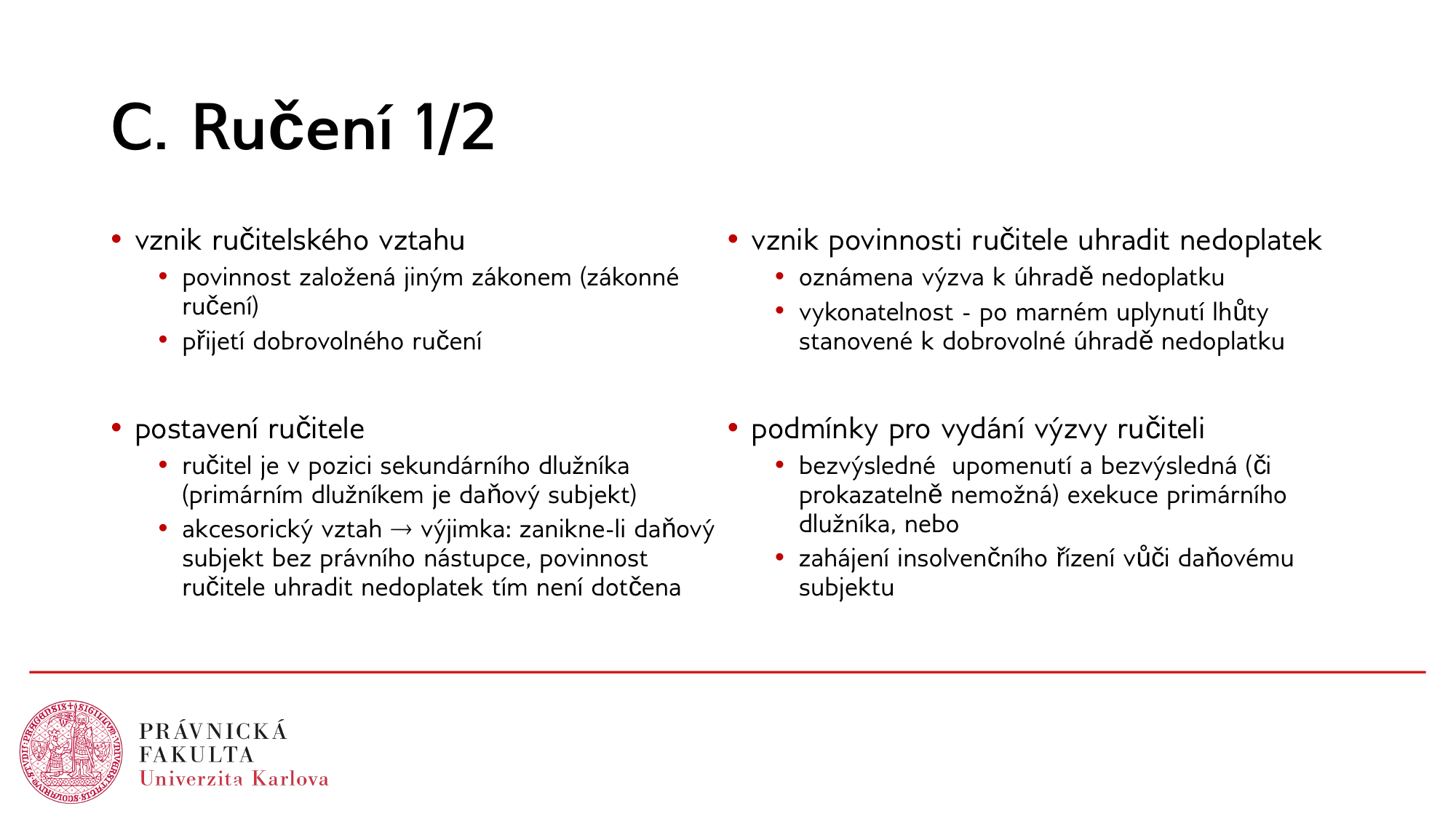

# C. Ručení 1/2
vznik ručitelského vztahu
povinnost založená jiným zákonem (zákonné ručení)
přijetí dobrovolného ručení

postavení ručitele
ručitel je v pozici sekundárního dlužníka (primárním dlužníkem je daňový subjekt)
akcesorický vztah → výjimka: zanikne-li daňový subjekt bez právního nástupce, povinnost ručitele uhradit nedoplatek tím není dotčena

vznik povinnosti ručitele uhradit nedoplatek
oznámena výzva k úhradě nedoplatku
vykonatelnost - po marném uplynutí lhůty stanovené k dobrovolné úhradě nedoplatku

podmínky pro vydání výzvy ručiteli
bezvýsledné  upomenutí a bezvýsledná (či prokazatelně nemožná) exekuce primárního dlužníka, nebo
zahájení insolvenčního řízení vůči daňovému subjektu
22